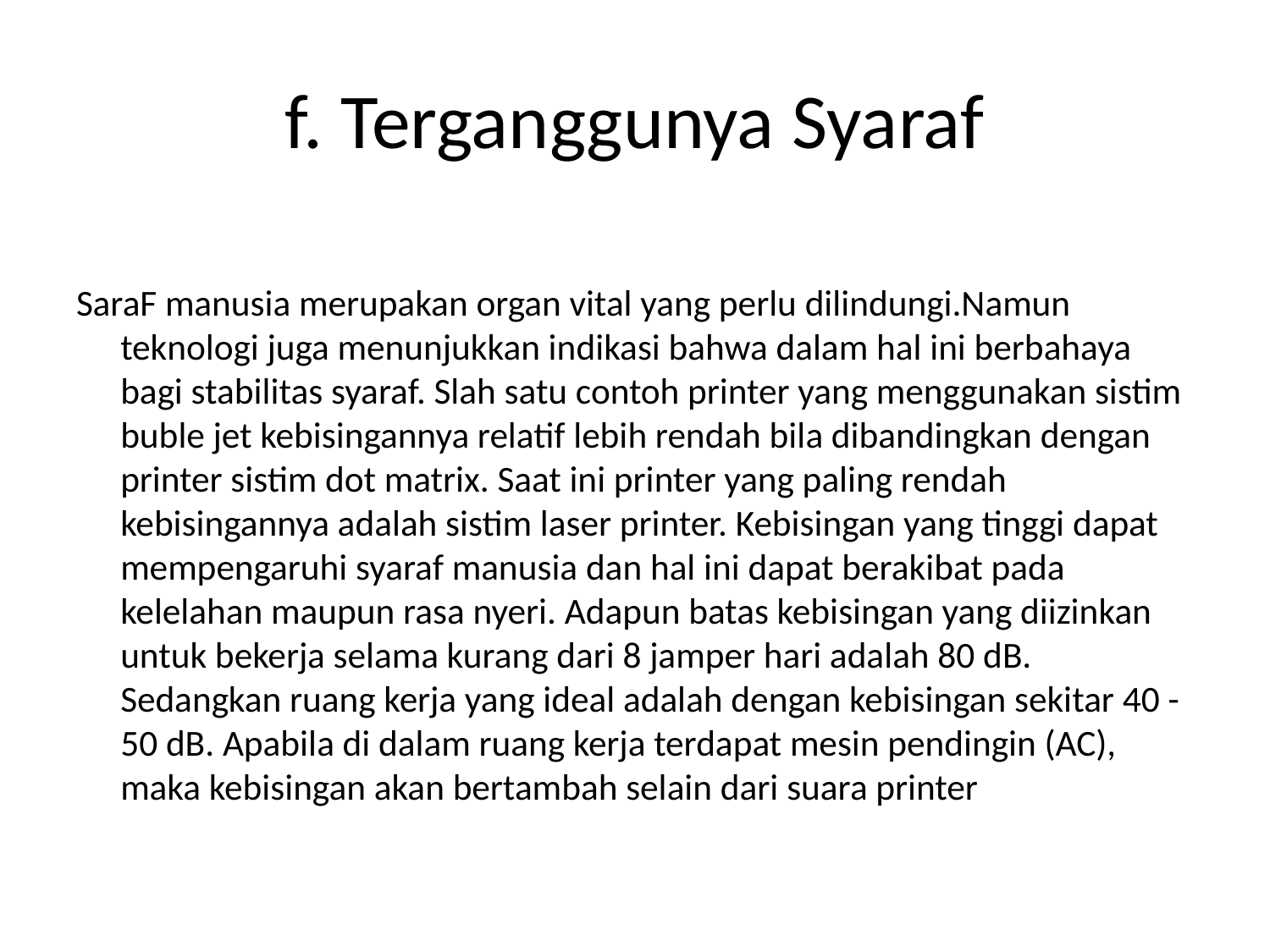

# f. Terganggunya Syaraf

SaraF manusia merupakan organ vital yang perlu dilindungi.Namun teknologi juga menunjukkan indikasi bahwa dalam hal ini berbahaya bagi stabilitas syaraf. Slah satu contoh printer yang menggunakan sistim buble jet kebisingannya relatif lebih rendah bila dibandingkan dengan printer sistim dot matrix. Saat ini printer yang paling rendah kebisingannya adalah sistim laser printer. Kebisingan yang tinggi dapat mempengaruhi syaraf manusia dan hal ini dapat berakibat pada kelelahan maupun rasa nyeri. Adapun batas kebisingan yang diizinkan untuk bekerja selama kurang dari 8 jamper hari adalah 80 dB. Sedangkan ruang kerja yang ideal adalah dengan kebisingan sekitar 40 - 50 dB. Apabila di dalam ruang kerja terdapat mesin pendingin (AC), maka kebisingan akan bertambah selain dari suara printer